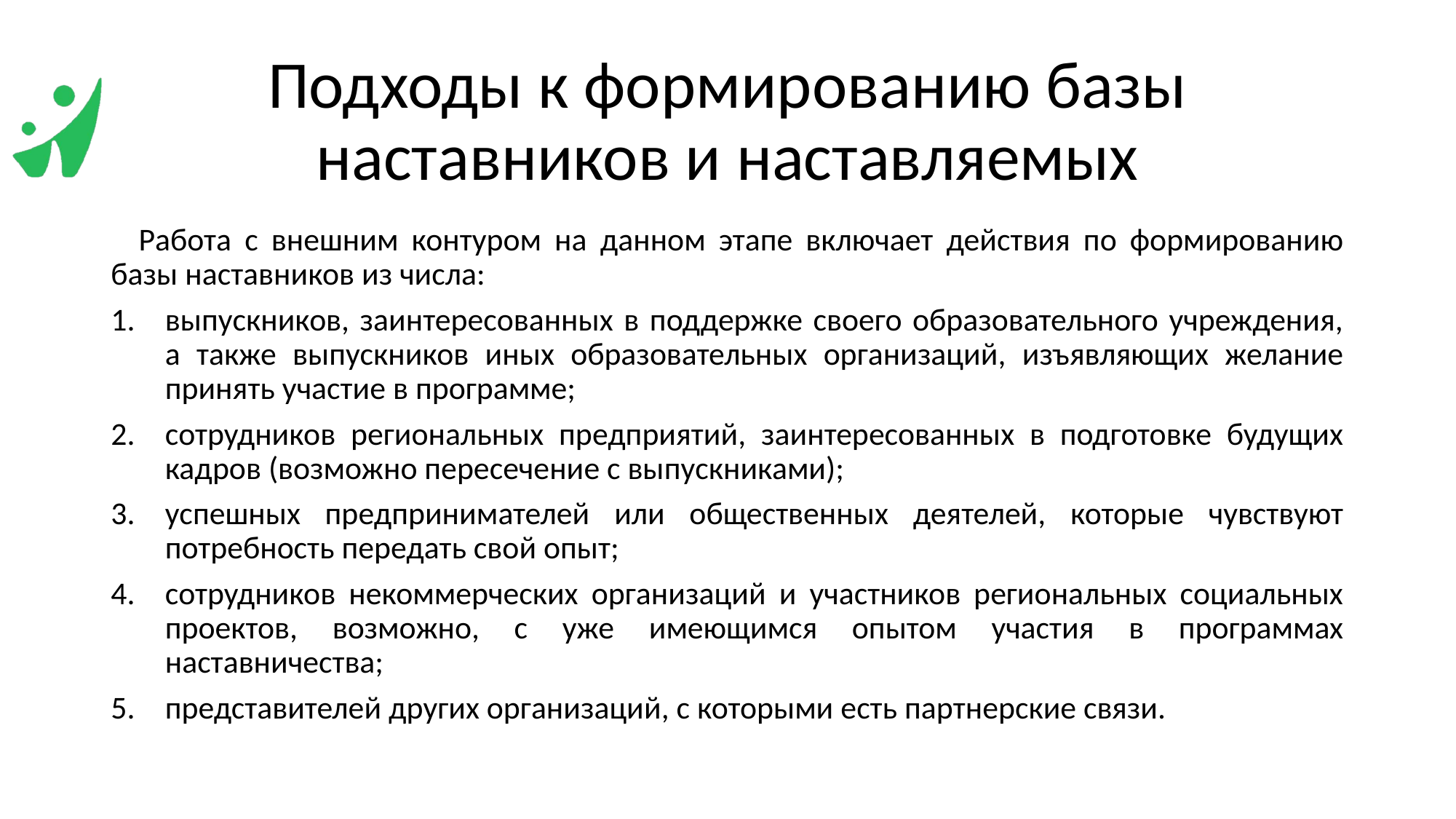

# Подходы к формированию базы наставников и наставляемых
Работа с внешним контуром на данном этапе включает действия по формированию базы наставников из числа:
выпускников, заинтересованных в поддержке своего образовательного учреждения, а также выпускников иных образовательных организаций, изъявляющих желание принять участие в программе;
сотрудников региональных предприятий, заинтересованных в подготовке будущих кадров (возможно пересечение с выпускниками);
успешных предпринимателей или общественных деятелей, которые чувствуют потребность передать свой опыт;
сотрудников некоммерческих организаций и участников региональных социальных проектов, возможно, с уже имеющимся опытом участия в программах наставничества;
представителей других организаций, с которыми есть партнерские связи.